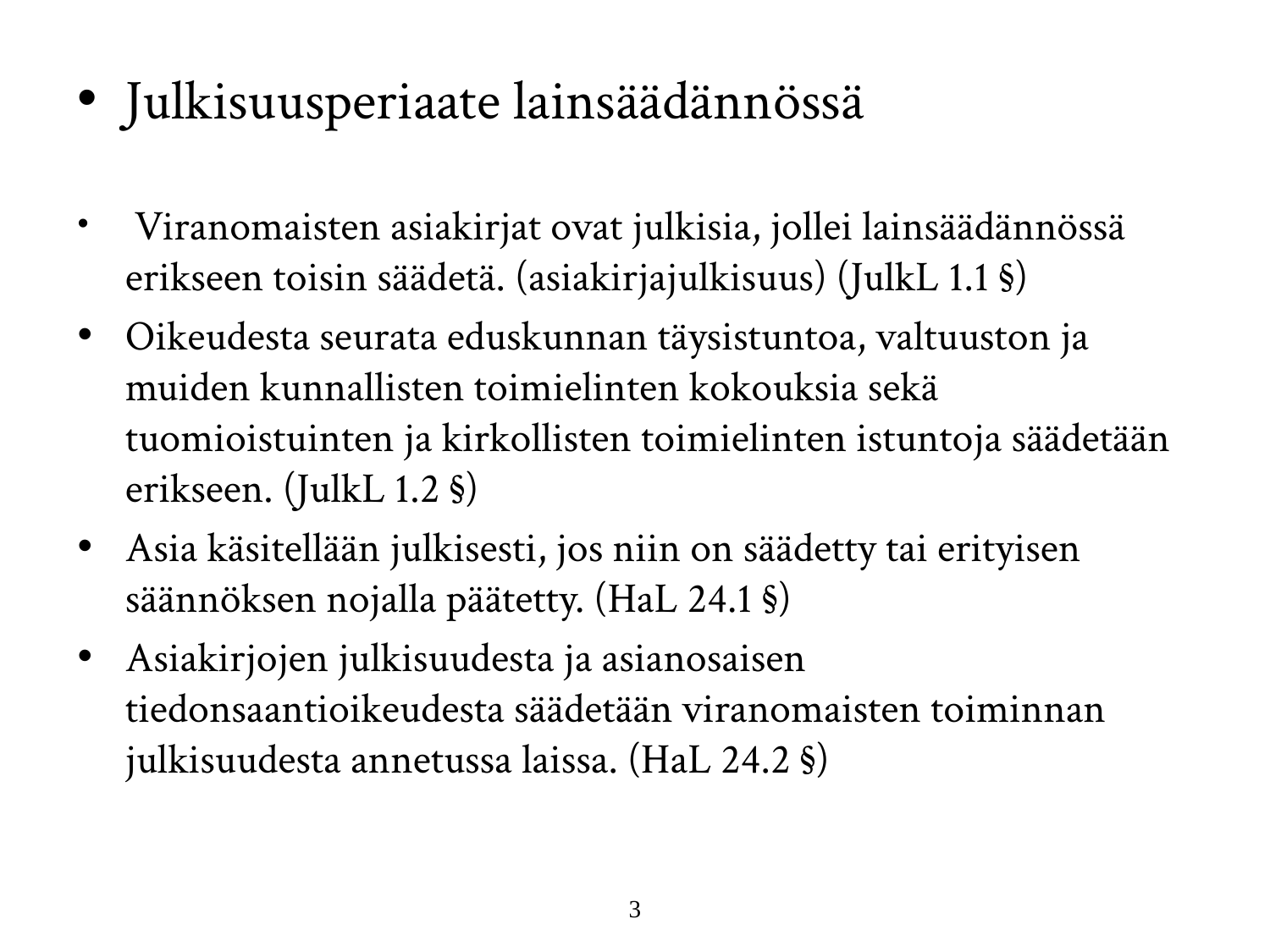

#
Julkisuusperiaate lainsäädännössä

 Viranomaisten asiakirjat ovat julkisia, jollei lainsäädännössä erikseen toisin säädetä. (asiakirjajulkisuus) (JulkL 1.1 §)
Oikeudesta seurata eduskunnan täysistuntoa, valtuuston ja muiden kunnallisten toimielinten kokouksia sekä tuomioistuinten ja kirkollisten toimielinten istuntoja säädetään erikseen. (JulkL 1.2 §)
Asia käsitellään julkisesti, jos niin on säädetty tai erityisen säännöksen nojalla päätetty. (HaL 24.1 §)
Asiakirjojen julkisuudesta ja asianosaisen tiedonsaantioikeudesta säädetään viranomaisten toiminnan julkisuudesta annetussa laissa. (HaL 24.2 §)
3